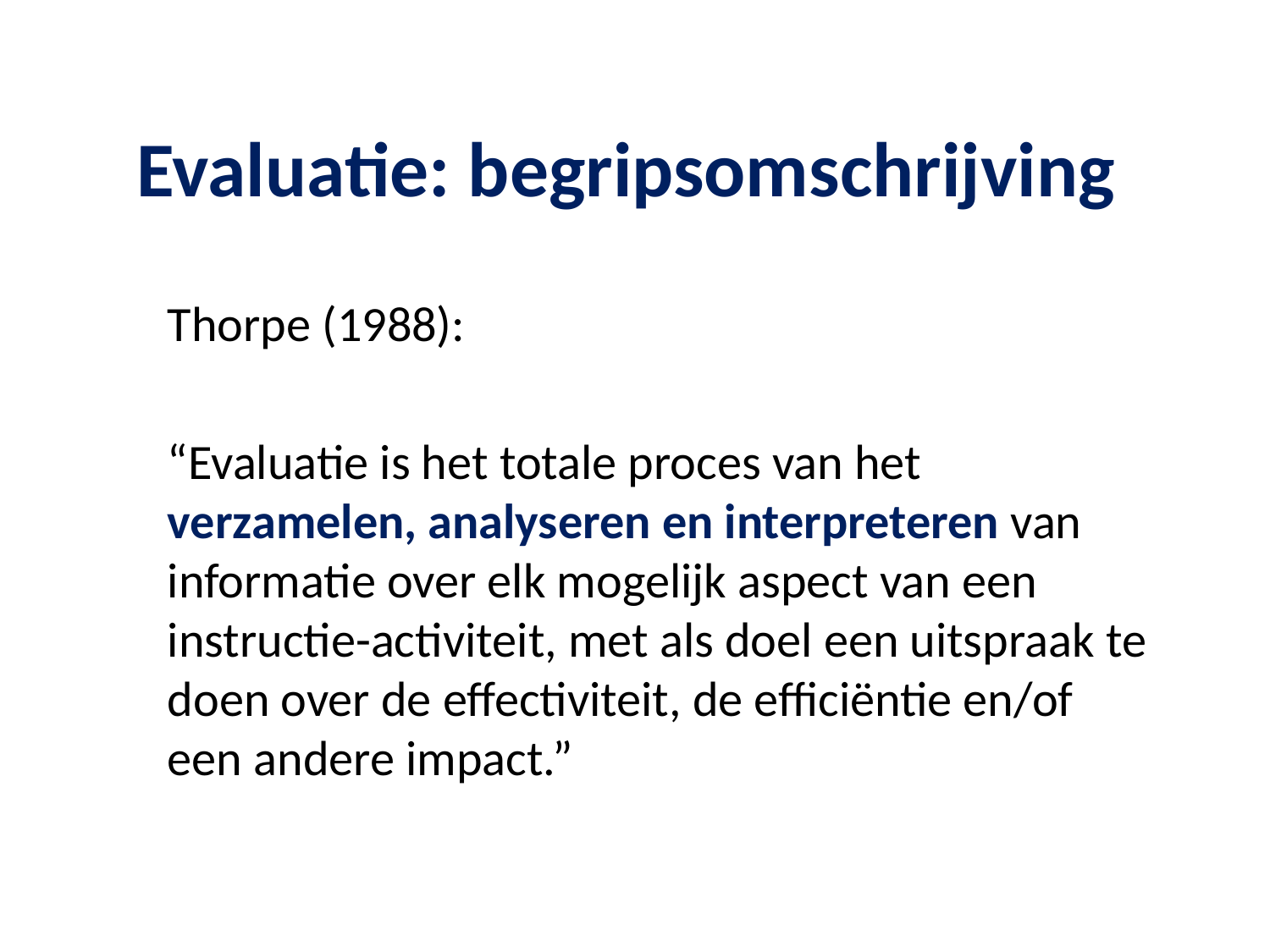

# Evaluatie: begripsomschrijving
Thorpe (1988):

“Evaluatie is het totale proces van het verzamelen, analyseren en interpreteren van informatie over elk mogelijk aspect van een instructie-activiteit, met als doel een uitspraak te doen over de effectiviteit, de efficiëntie en/of een andere impact.”